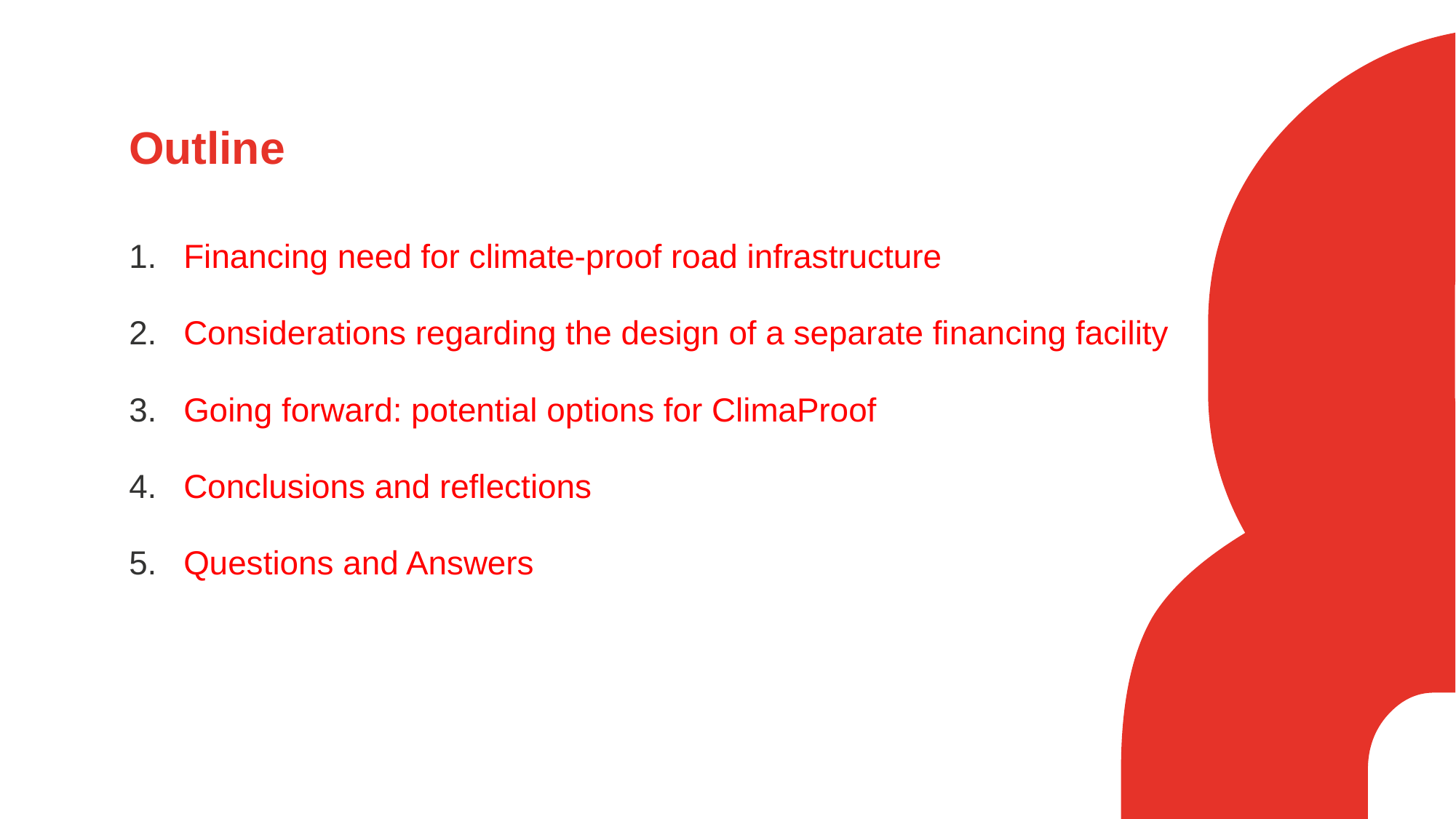

# Outline
Financing need for climate-proof road infrastructure
Considerations regarding the design of a separate financing facility
Going forward: potential options for ClimaProof
Conclusions and reflections
Questions and Answers